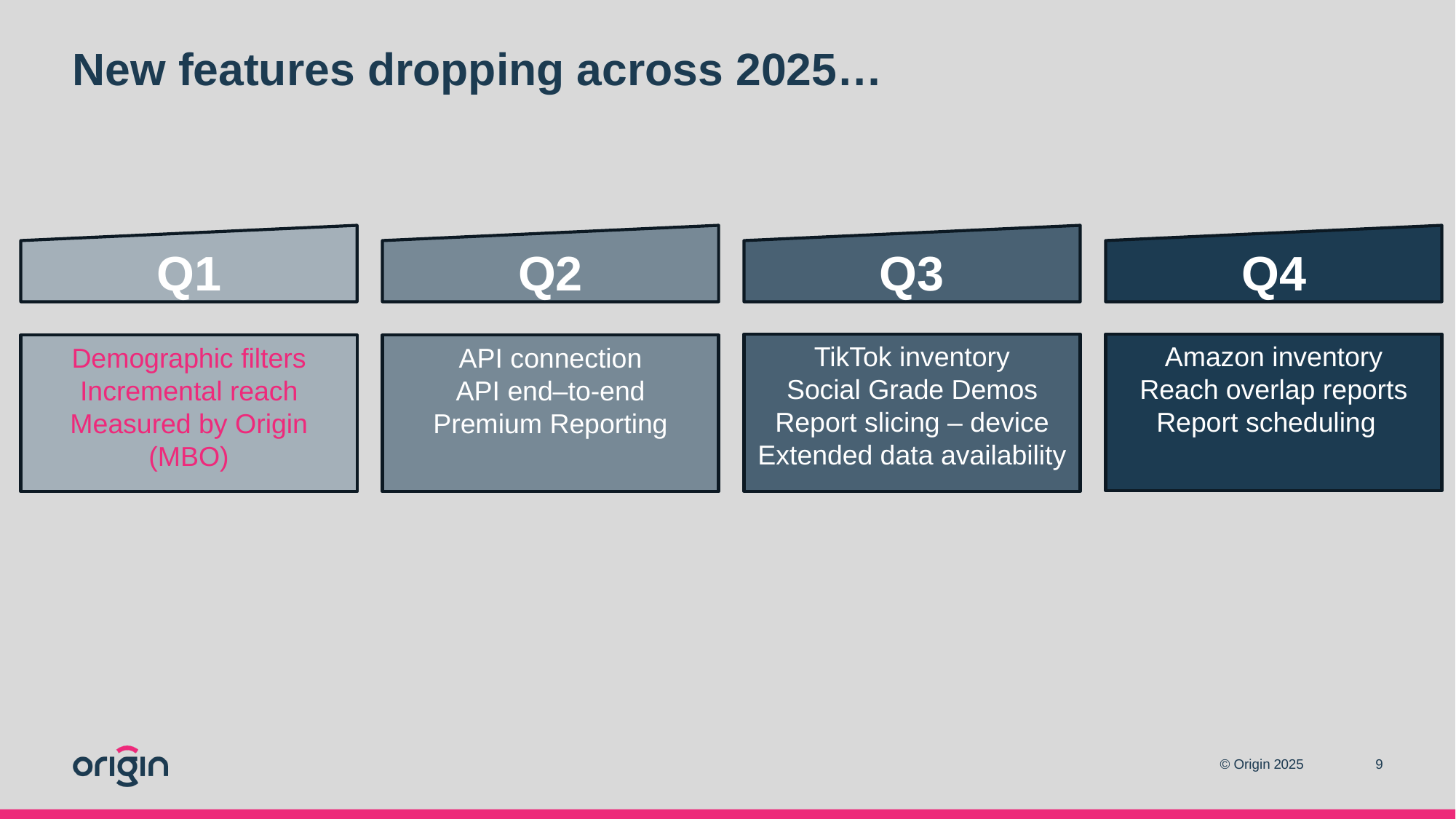

# New features dropping across 2025…
Q1
Q2
Q3
Q4
TikTok inventory
Social Grade Demos
Report slicing – device
Extended data availability
Amazon inventory
Reach overlap reports
Report scheduling

Demographic filters
Incremental reach
Measured by Origin (MBO)
API connection
API end–to-end
Premium Reporting

9